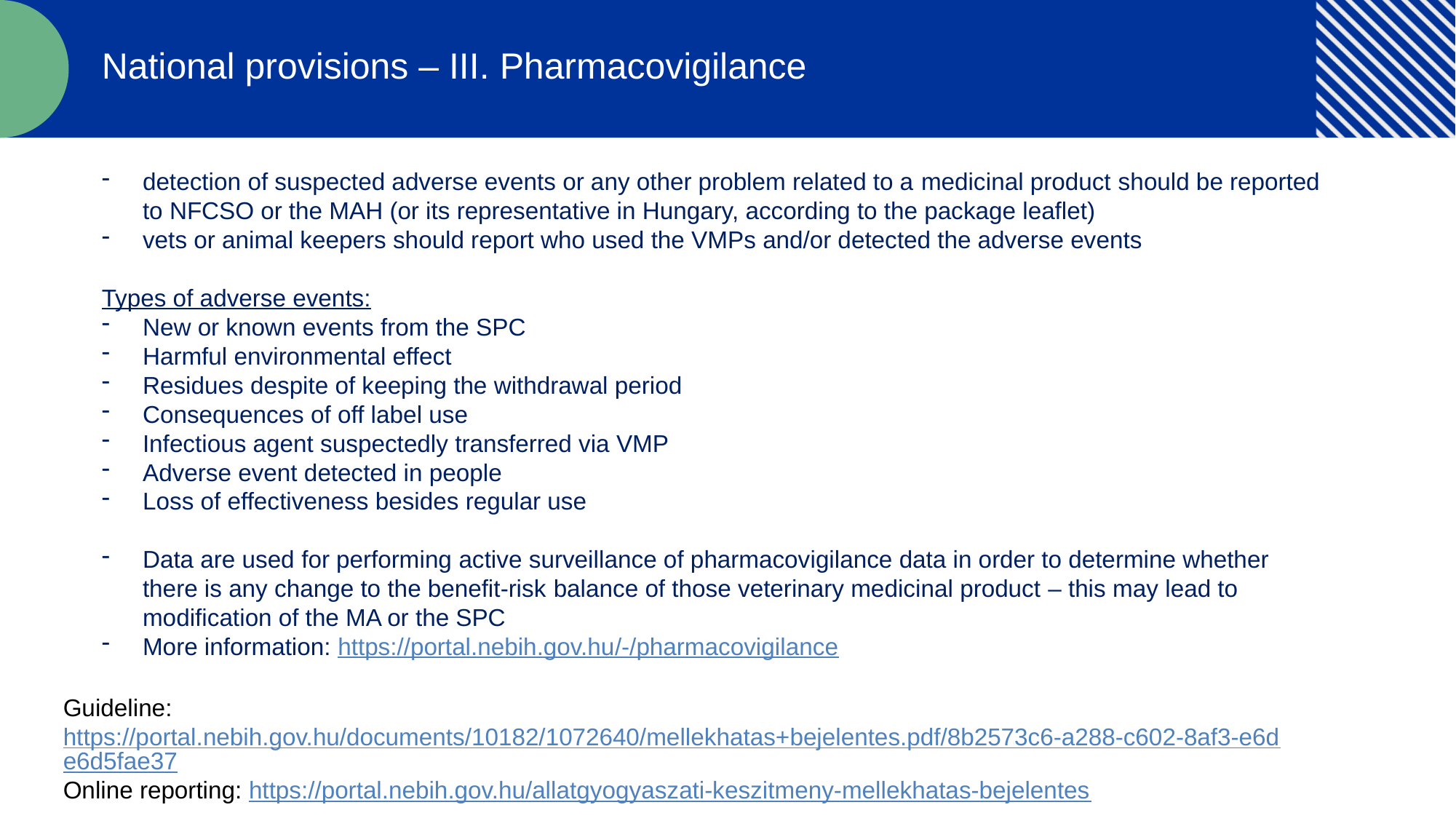

National provisions – III. Pharmacovigilance

detection of suspected adverse events or any other problem related to a medicinal product should be reported to NFCSO or the MAH (or its representative in Hungary, according to the package leaflet)
vets or animal keepers should report who used the VMPs and/or detected the adverse events

Types of adverse events:
New or known events from the SPC
Harmful environmental effect
Residues despite of keeping the withdrawal period
Consequences of off label use
Infectious agent suspectedly transferred via VMP
Adverse event detected in people
Loss of effectiveness besides regular use

Data are used for performing active surveillance of pharmacovigilance data in order to determine whether there is any change to the benefit-risk balance of those veterinary medicinal product – this may lead to modification of the MA or the SPC
More information: https://portal.nebih.gov.hu/-/pharmacovigilance

Guideline: https://portal.nebih.gov.hu/documents/10182/1072640/mellekhatas+bejelentes.pdf/8b2573c6-a288-c602-8af3-e6de6d5fae37
Online reporting: https://portal.nebih.gov.hu/allatgyogyaszati-keszitmeny-mellekhatas-bejelentes